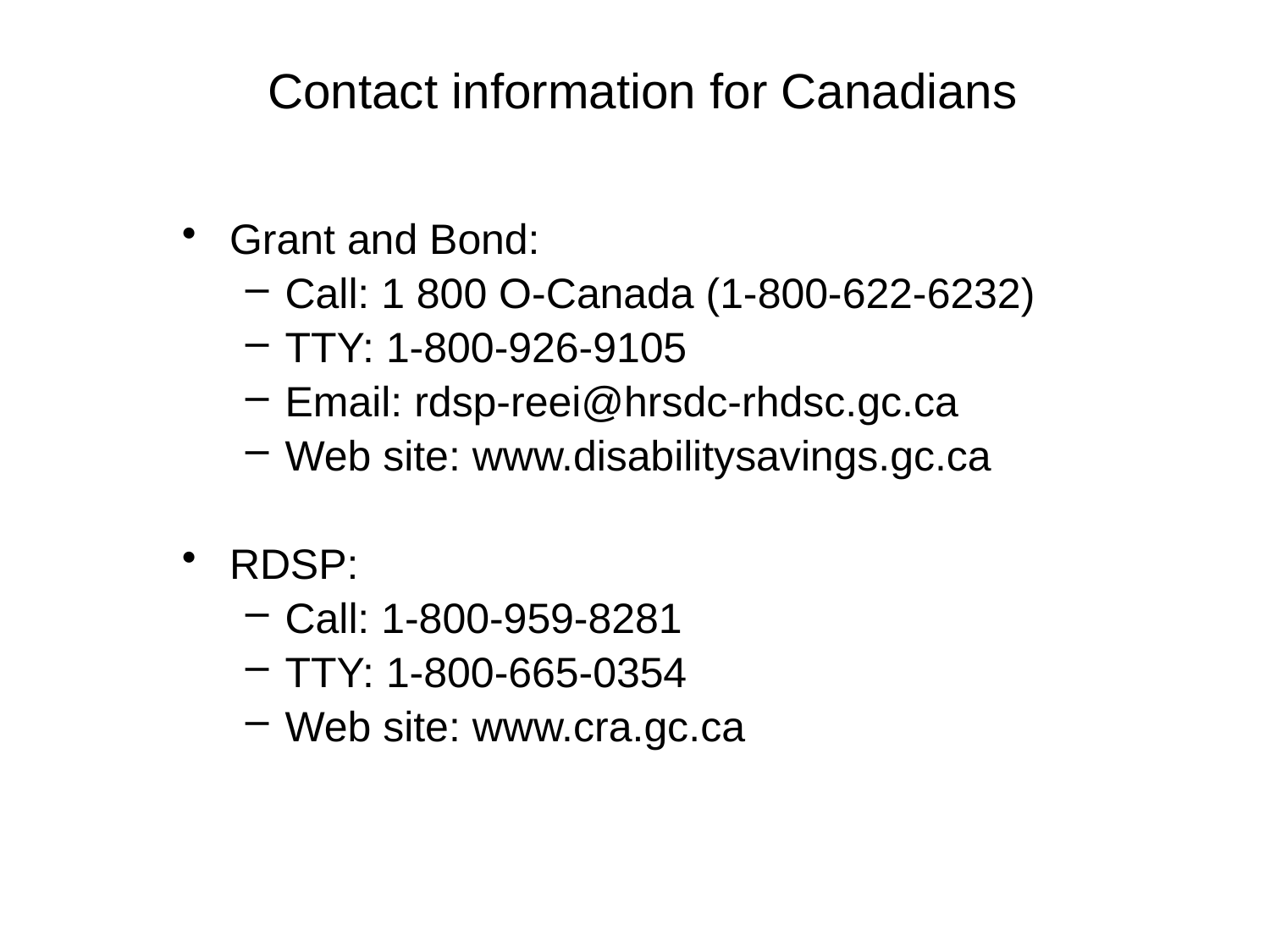

Contact information for Canadians
Grant and Bond:
Call: 1 800 O-Canada (1-800-622-6232)
TTY: 1-800-926-9105
Email: rdsp-reei@hrsdc-rhdsc.gc.ca
Web site: www.disabilitysavings.gc.ca

RDSP:
Call: 1-800-959-8281
TTY: 1-800-665-0354
Web site: www.cra.gc.ca